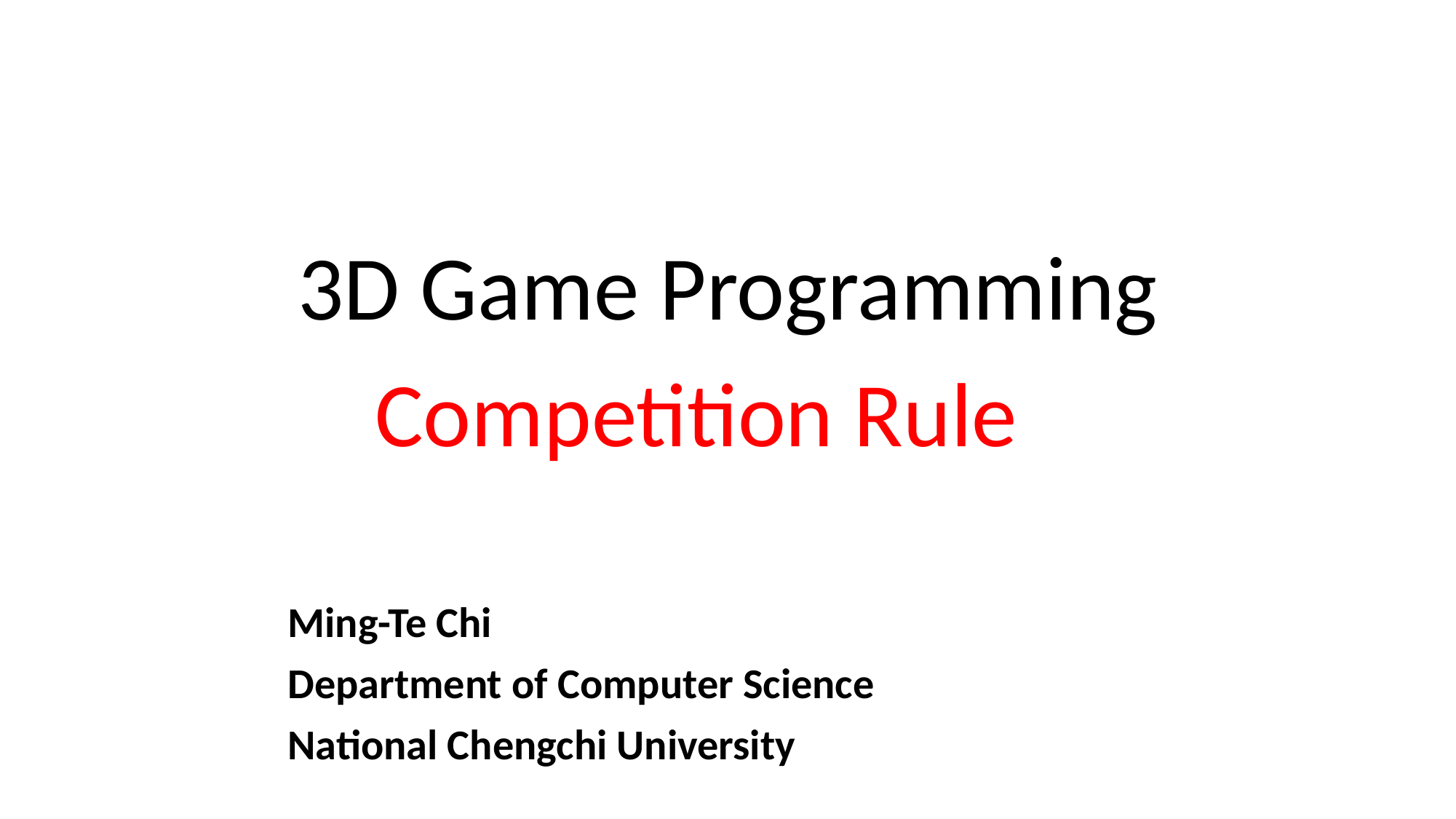

# 3D Game Programming
Competition Rule
Ming-Te Chi
Department of Computer Science
National Chengchi University